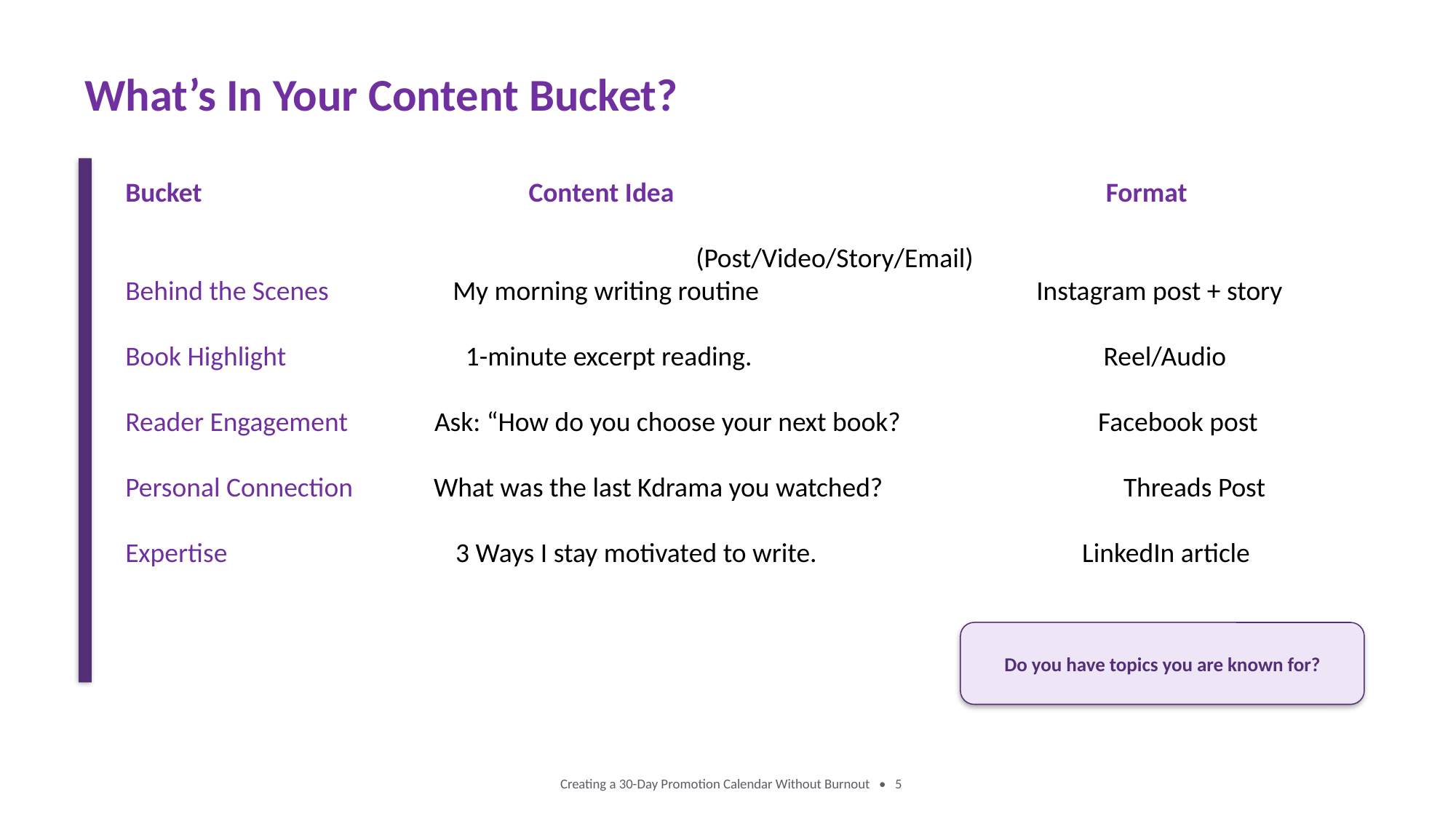

What’s In Your Content Bucket?

Bucket                                                     Content Idea                                                                      Format
																    (Post/Video/Story/Email)
Behind the Scenes                    My morning writing routine                                             Instagram post + story

Book Highlight                             1-minute excerpt reading.                                                         Reel/Audio

Reader Engagement              Ask: “How do you choose your next book?                                Facebook post

Personal Connection             What was the last Kdrama you watched?                                       Threads Post

Expertise                                     3 Ways I stay motivated to write.                                           LinkedIn article
Do you have topics you are known for?
Creating a 30-Day Promotion Calendar Without Burnout   •   5